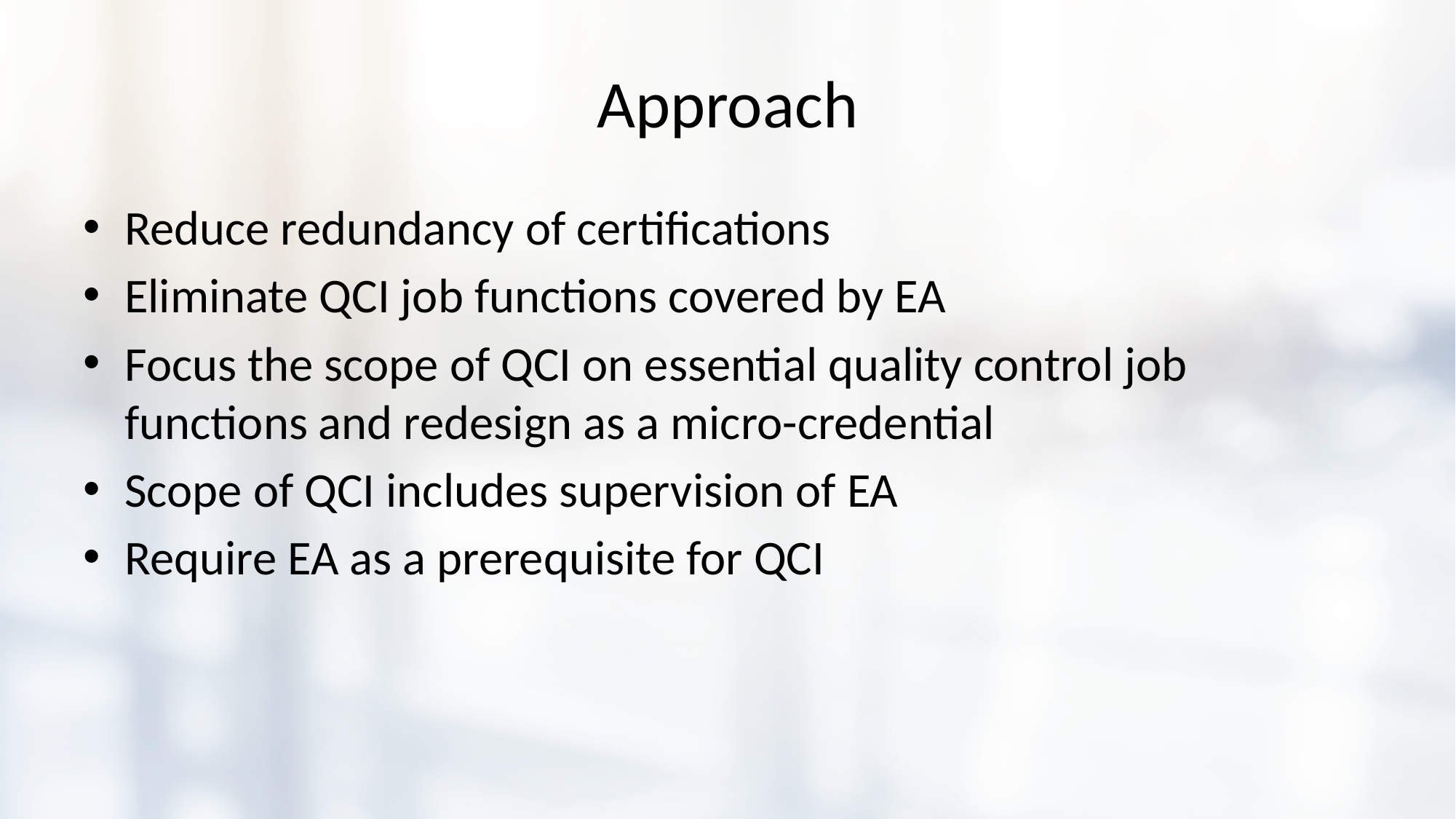

# Approach
Reduce redundancy of certifications
Eliminate QCI job functions covered by EA
Focus the scope of QCI on essential quality control job functions and redesign as a micro-credential
Scope of QCI includes supervision of EA
Require EA as a prerequisite for QCI